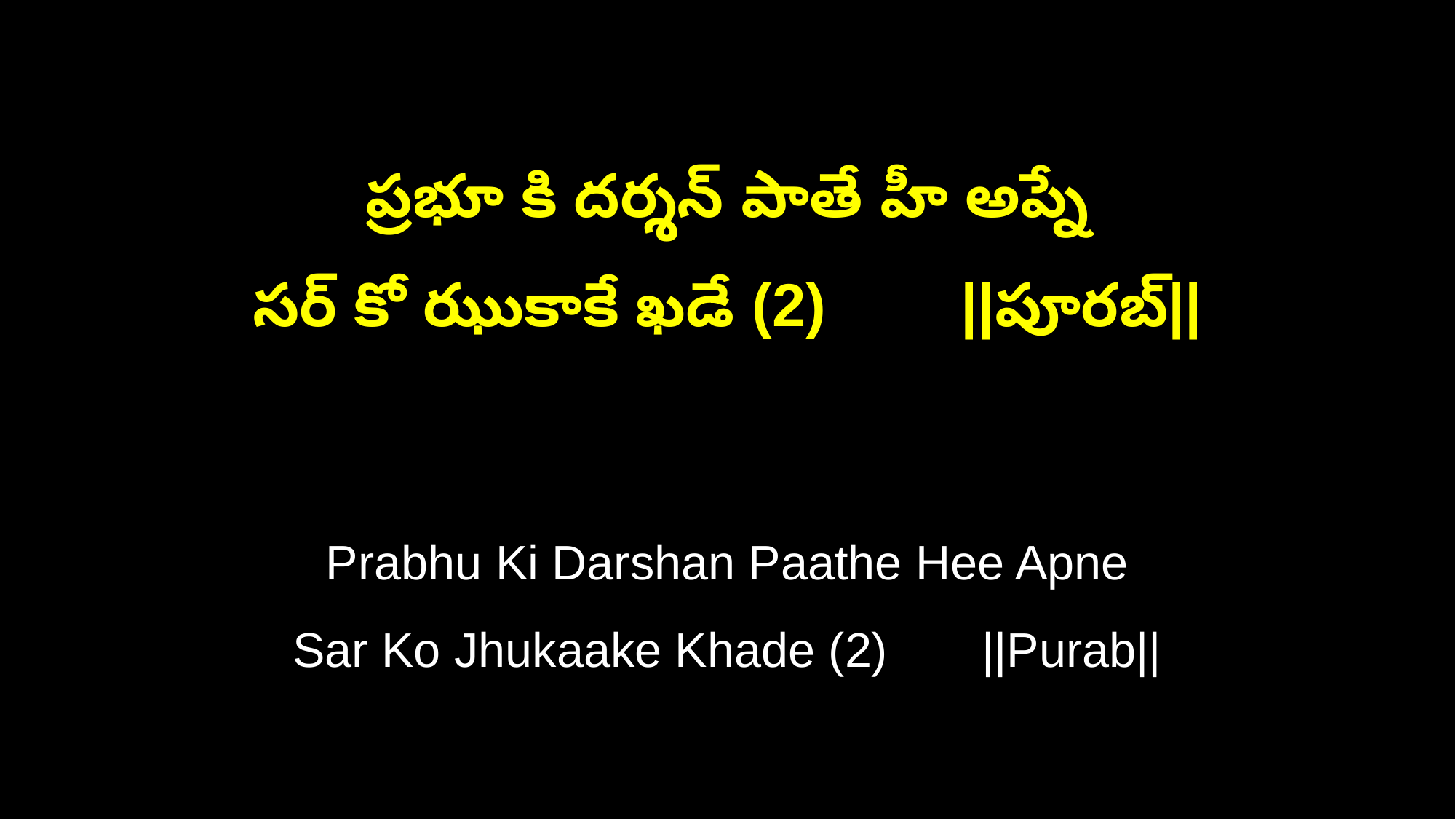

ప్రభూ కి దర్శన్ పాతే హీ అప్నే
సర్ కో ఝుకాకే ఖడే (2)        ||పూరబ్||
Prabhu Ki Darshan Paathe Hee Apne
Sar Ko Jhukaake Khade (2)       ||Purab||